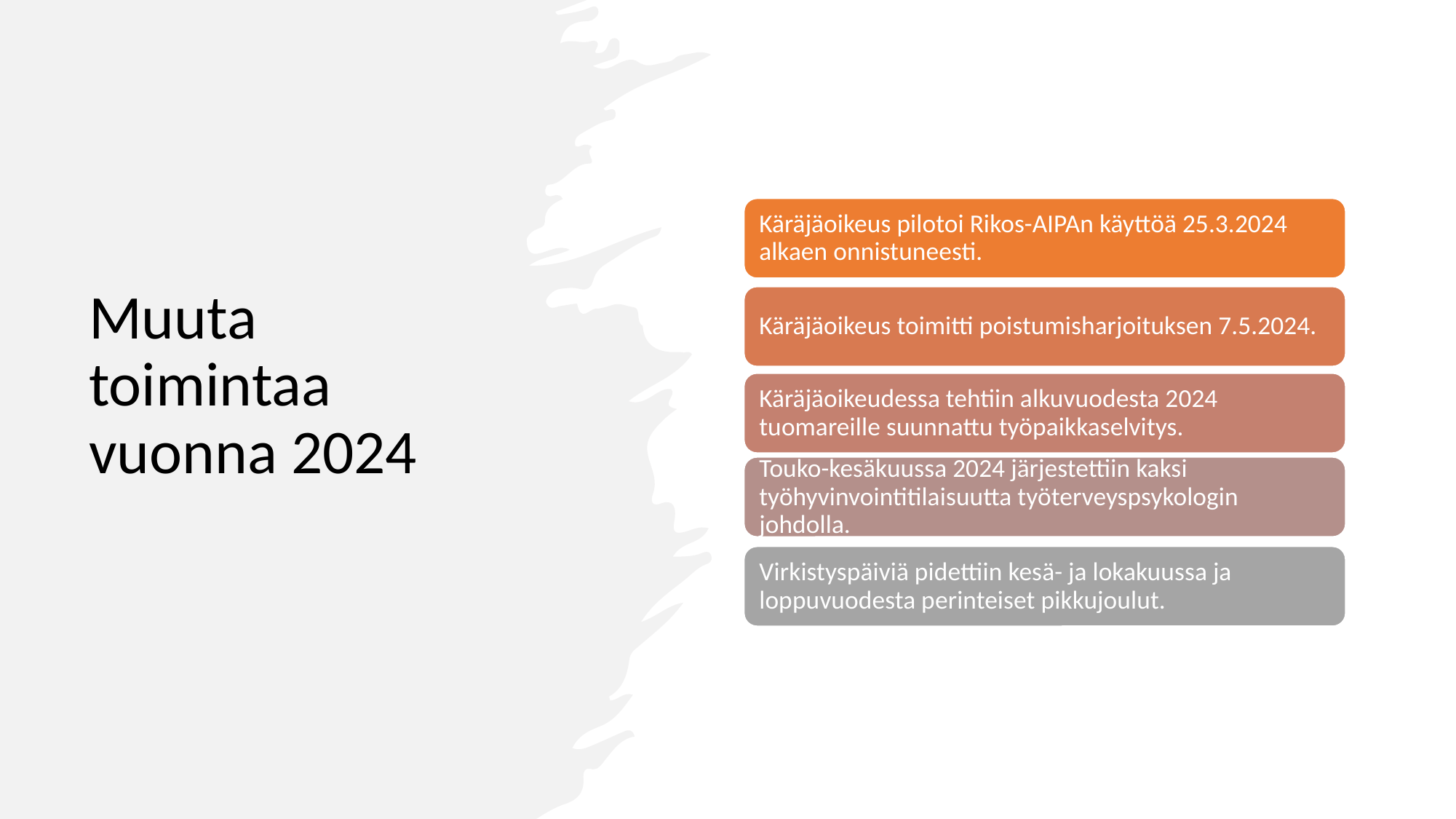

Käräjäoikeus pilotoi Rikos-AIPAn käyttöä 25.3.2024 alkaen onnistuneesti.
Käräjäoikeus toimitti poistumisharjoituksen 7.5.2024.
Käräjäoikeudessa tehtiin alkuvuodesta 2024 tuomareille suunnattu työpaikkaselvitys.
Touko-kesäkuussa 2024 järjestettiin kaksi työhyvinvointitilaisuutta työterveyspsykologin johdolla.
Virkistyspäiviä pidettiin kesä- ja lokakuussa ja loppuvuodesta perinteiset pikkujoulut.
# Muuta toimintaa vuonna 2024